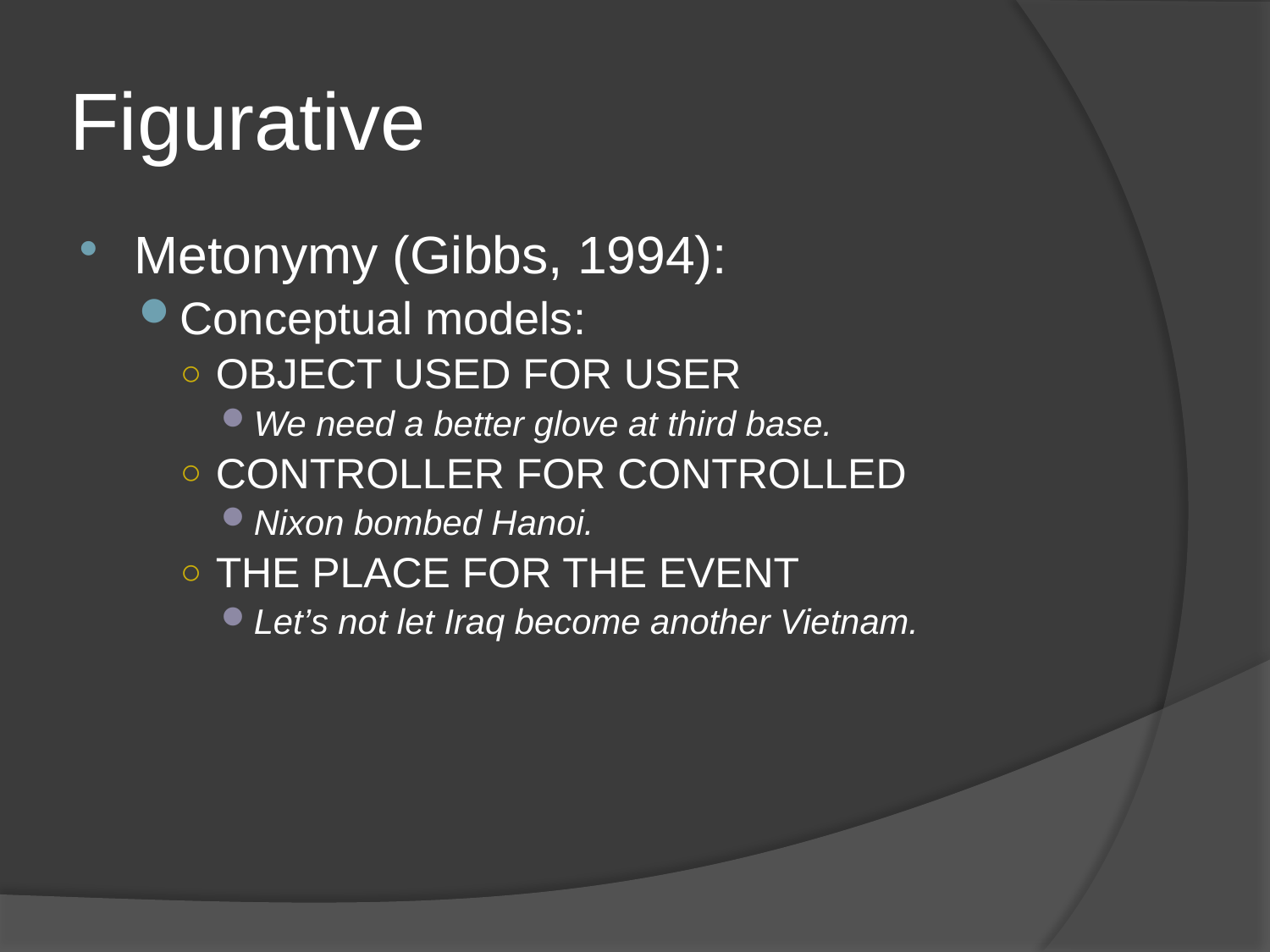

# Figurative
Metonymy (Gibbs, 1994):
Conceptual models:
OBJECT USED FOR USER
We need a better glove at third base.
CONTROLLER FOR CONTROLLED
Nixon bombed Hanoi.
THE PLACE FOR THE EVENT
Let’s not let Iraq become another Vietnam.